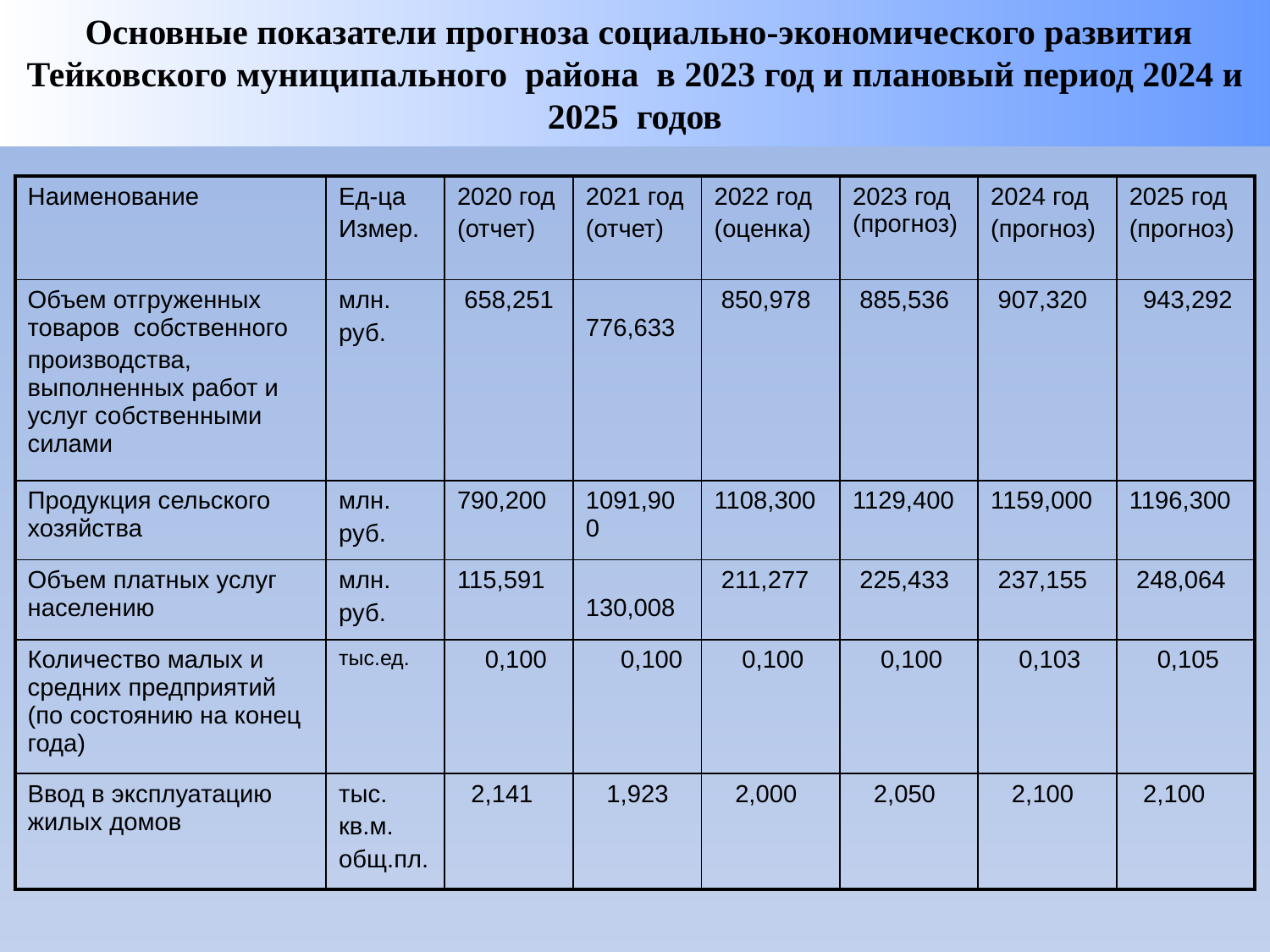

Основные показатели прогноза социально-экономического развития Тейковского муниципального  района  в 2023 год и плановый период 2024 и 2025  годов
| Наименование | Ед-ца Измер. | 2020 год (отчет) | 2021 год (отчет) | 2022 год (оценка) | 2023 год (прогноз) | 2024 год (прогноз) | 2025 год (прогноз) |
| --- | --- | --- | --- | --- | --- | --- | --- |
| Объем отгруженных товаров собственного производства, выполненных работ и услуг собственными силами | млн. руб. | 658,251 | 776,633 | 850,978 | 885,536 | 907,320 | 943,292 |
| Продукция сельского хозяйства | млн. руб. | 790,200 | 1091,900 | 1108,300 | 1129,400 | 1159,000 | 1196,300 |
| Объем платных услуг населению | млн. руб. | 115,591 | 130,008 | 211,277 | 225,433 | 237,155 | 248,064 |
| Количество малых и средних предприятий (по состоянию на конец года) | тыс.ед. | 0,100 | 0,100 | 0,100 | 0,100 | 0,103 | 0,105 |
| Ввод в эксплуатацию жилых домов | тыс. кв.м. общ.пл. | 2,141 | 1,923 | 2,000 | 2,050 | 2,100 | 2,100 |